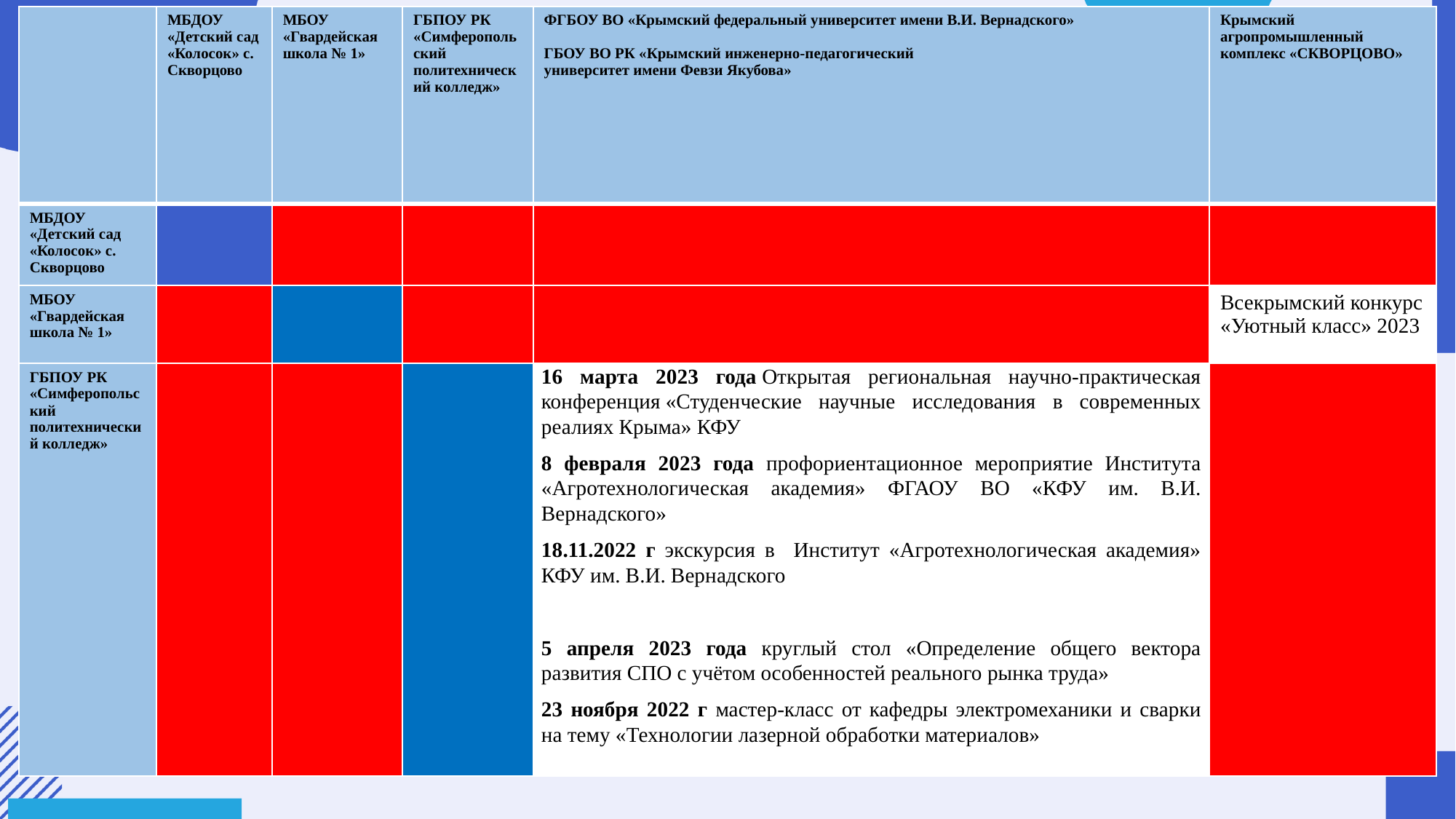

|  | МБДОУ «Детский сад «Колосок» с. Скворцово | МБОУ «Гвардейская школа № 1» | ГБПОУ РК «Симферопольский политехнический колледж» | ФГБОУ ВО «Крымский федеральный университет имени В.И. Вернадского» ГБОУ ВО РК «Крымский инженерно-педагогический университет имени Февзи Якубова» | Крымский агропромышленный комплекс «СКВОРЦОВО» |
| --- | --- | --- | --- | --- | --- |
| МБДОУ «Детский сад «Колосок» с. Скворцово |  |  |  |  |  |
| МБОУ «Гвардейская школа № 1» |  |  |  |  | Всекрымский конкурс «Уютный класс» 2023 |
| ГБПОУ РК «Симферопольский политехнический колледж» |  |  |  | 16 марта 2023 года Открытая региональная научно-практическая конференция «Студенческие научные исследования в современных реалиях Крыма» КФУ 8 февраля 2023 года профориентационное мероприятие Института «Агротехнологическая академия» ФГАОУ ВО «КФУ им. В.И. Вернадского» 18.11.2022 г экскурсия в Институт «Агротехнологическая академия» КФУ им. В.И. Вернадского 5 апреля 2023 года круглый стол «Определение общего вектора развития СПО с учётом особенностей реального рынка труда» 23 ноября 2022 г мастер-класс от кафедры электромеханики и сварки на тему «Технологии лазерной обработки материалов» |  |